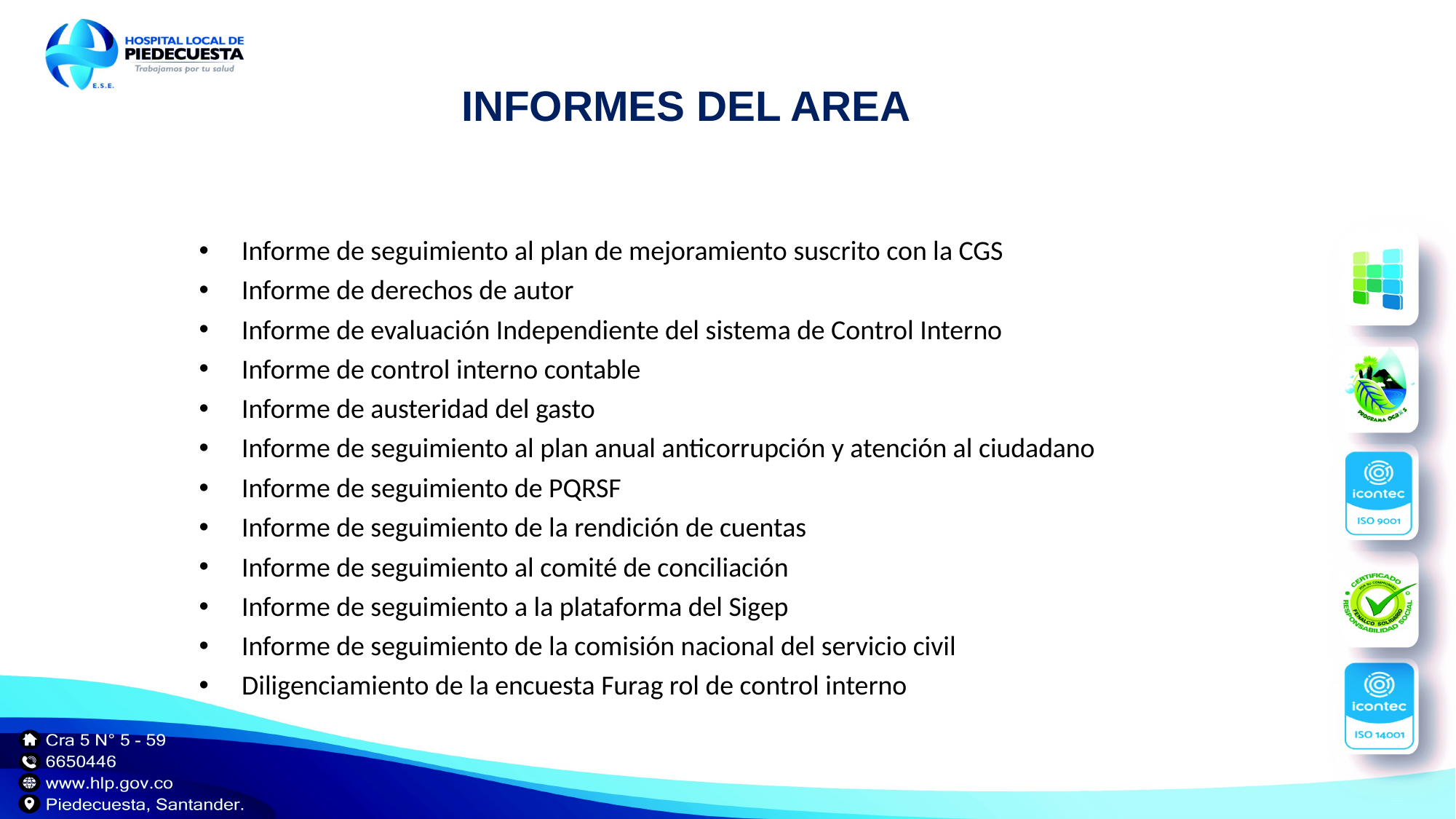

INFORMES DEL AREA
Informe de seguimiento al plan de mejoramiento suscrito con la CGS
Informe de derechos de autor
Informe de evaluación Independiente del sistema de Control Interno
Informe de control interno contable
Informe de austeridad del gasto
Informe de seguimiento al plan anual anticorrupción y atención al ciudadano
Informe de seguimiento de PQRSF
Informe de seguimiento de la rendición de cuentas
Informe de seguimiento al comité de conciliación
Informe de seguimiento a la plataforma del Sigep
Informe de seguimiento de la comisión nacional del servicio civil
Diligenciamiento de la encuesta Furag rol de control interno